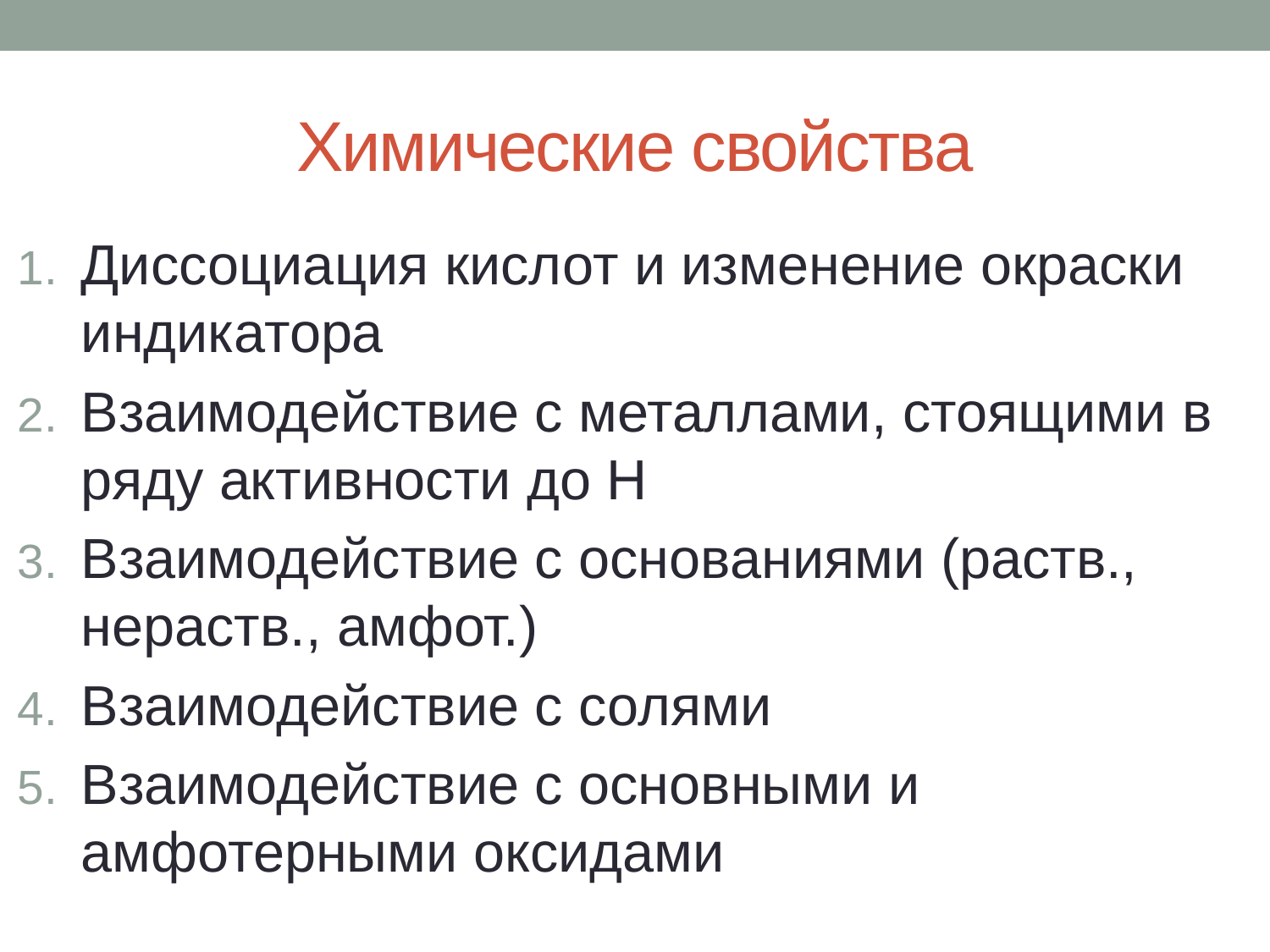

# Химические свойства
Диссоциация кислот и изменение окраски индикатора
Взаимодействие с металлами, стоящими в ряду активности до Н
Взаимодействие с основаниями (раств., нераств., амфот.)
Взаимодействие с солями
Взаимодействие с основными и амфотерными оксидами